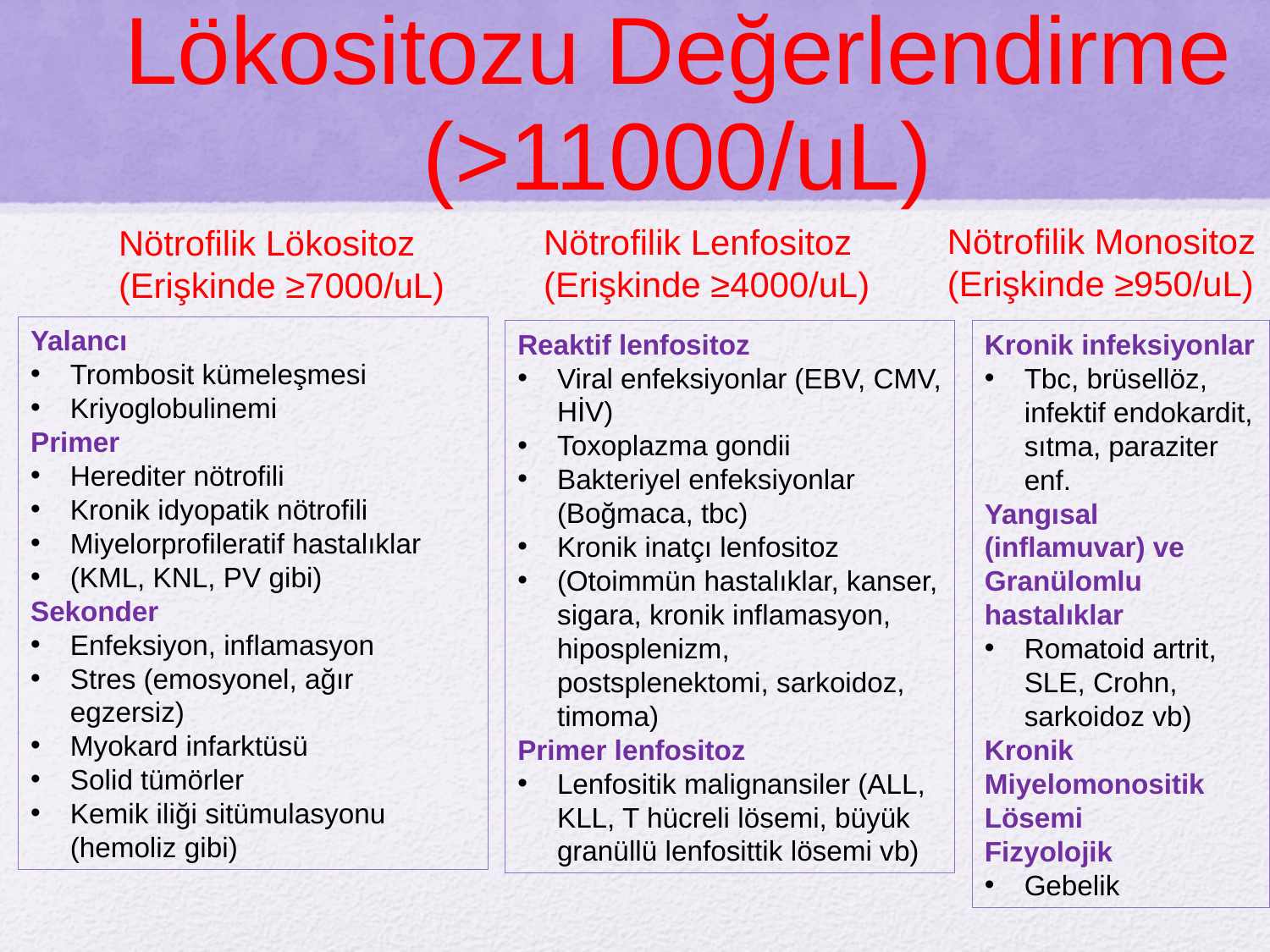

# Lökositozu Değerlendirme (>11000/uL)
Nötrofilik Monositoz
(Erişkinde ≥950/uL)
Nötrofilik Lenfositoz
(Erişkinde ≥4000/uL)
Nötrofilik Lökositoz
(Erişkinde ≥7000/uL)
Yalancı
Trombosit kümeleşmesi
Kriyoglobulinemi
Primer
Herediter nötrofili
Kronik idyopatik nötrofili
Miyelorprofileratif hastalıklar
(KML, KNL, PV gibi)
Sekonder
Enfeksiyon, inflamasyon
Stres (emosyonel, ağır egzersiz)
Myokard infarktüsü
Solid tümörler
Kemik iliği sitümulasyonu (hemoliz gibi)
Reaktif lenfositoz
Viral enfeksiyonlar (EBV, CMV, HİV)
Toxoplazma gondii
Bakteriyel enfeksiyonlar (Boğmaca, tbc)
Kronik inatçı lenfositoz
(Otoimmün hastalıklar, kanser, sigara, kronik inflamasyon, hiposplenizm, postsplenektomi, sarkoidoz, timoma)
Primer lenfositoz
Lenfositik malignansiler (ALL, KLL, T hücreli lösemi, büyük granüllü lenfosittik lösemi vb)
Kronik infeksiyonlar
Tbc, brüsellöz, infektif endokardit, sıtma, paraziter enf.
Yangısal (inflamuvar) ve Granülomlu hastalıklar
Romatoid artrit, SLE, Crohn, sarkoidoz vb)
Kronik Miyelomonositik Lösemi
Fizyolojik
Gebelik